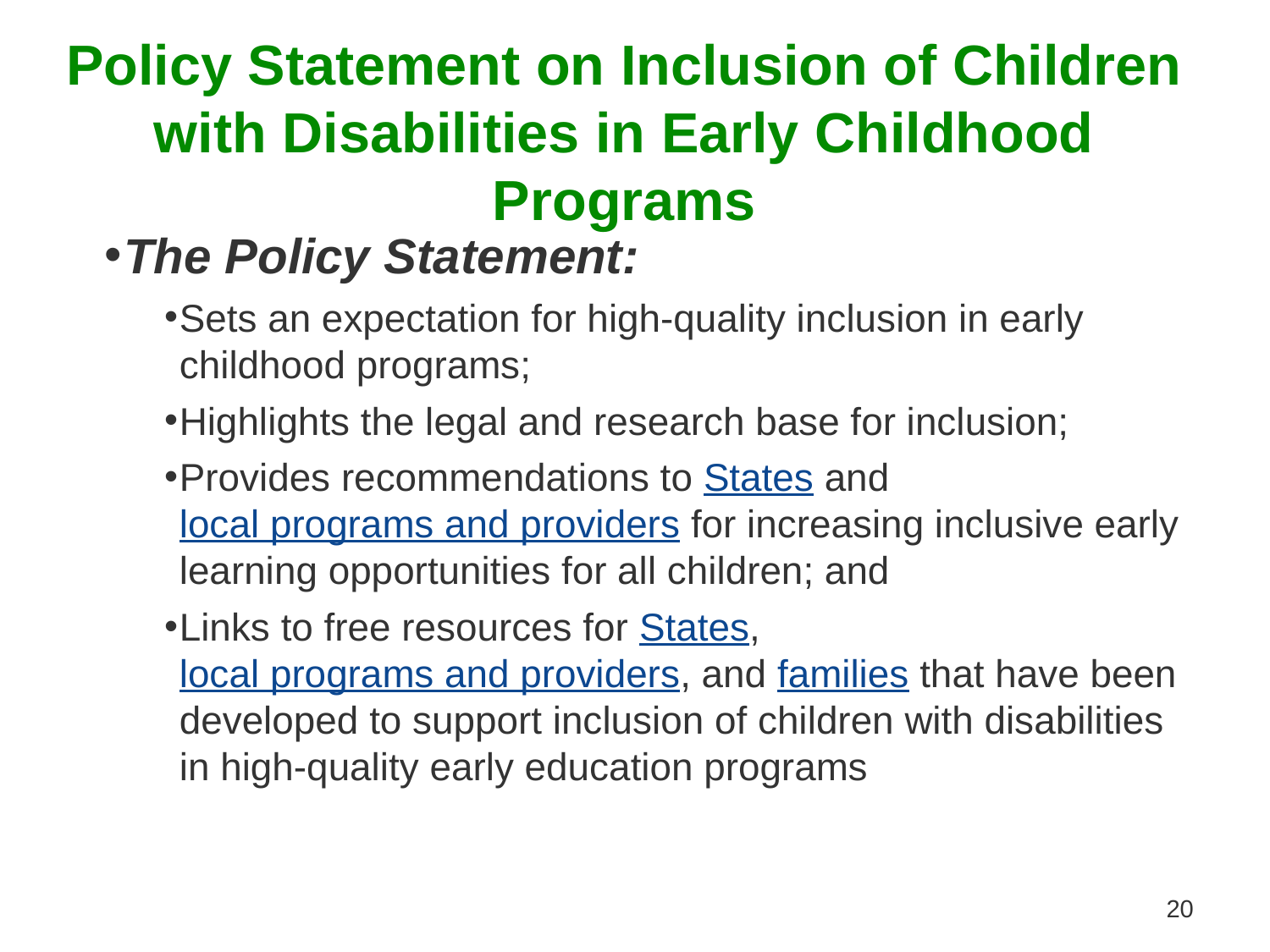

# Policy Statement on Inclusion of Children with Disabilities in Early Childhood Programs
The Policy Statement:
Sets an expectation for high-quality inclusion in early childhood programs;
Highlights the legal and research base for inclusion;
Provides recommendations to States and local programs and providers for increasing inclusive early learning opportunities for all children; and
Links to free resources for States, local programs and providers, and families that have been developed to support inclusion of children with disabilities in high-quality early education programs
20